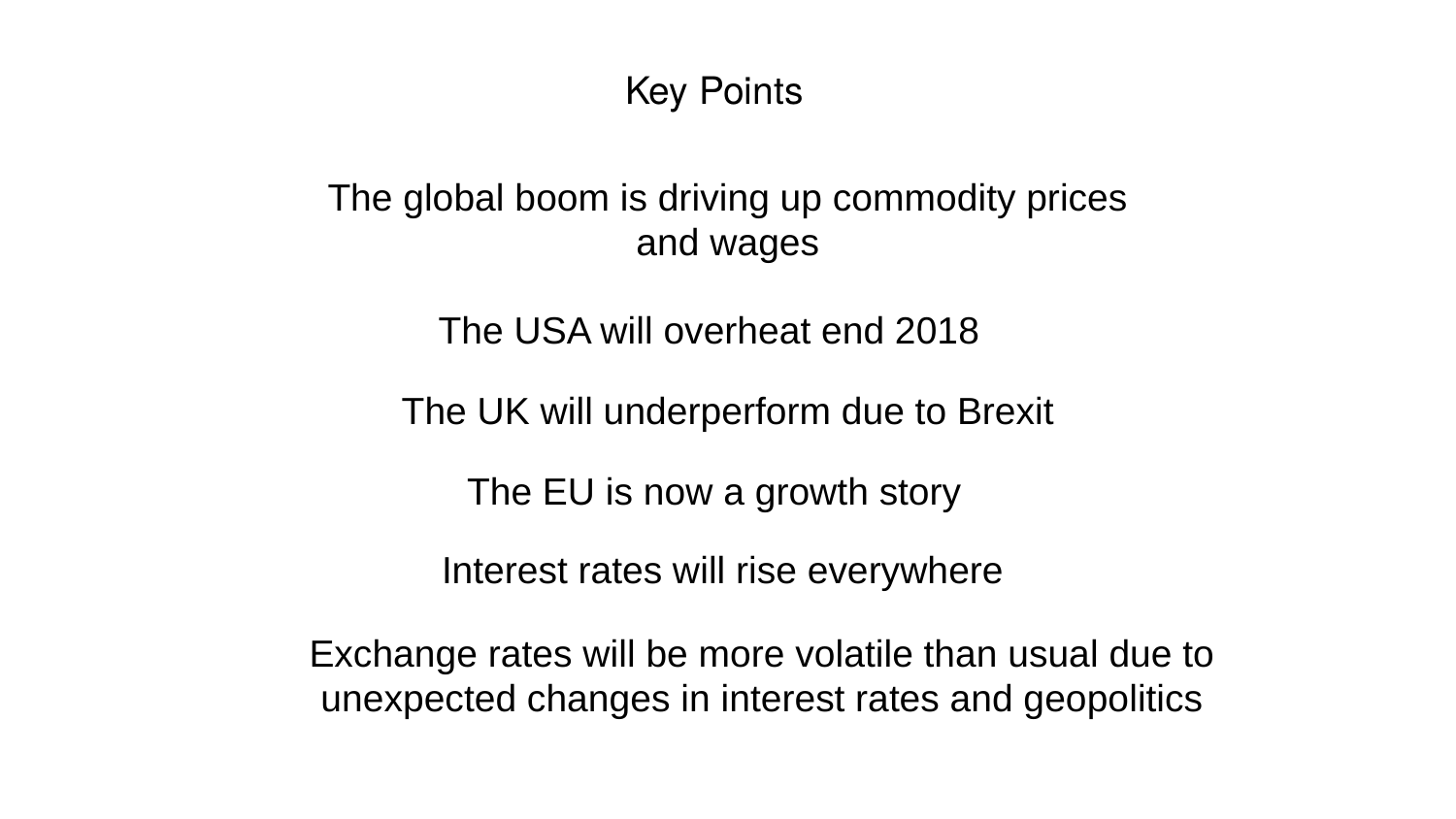

Key Points
The global boom is driving up commodity prices
and wages
The USA will overheat end 2018
The UK will underperform due to Brexit
The EU is now a growth story
Interest rates will rise everywhere
Exchange rates will be more volatile than usual due to
unexpected changes in interest rates and geopolitics